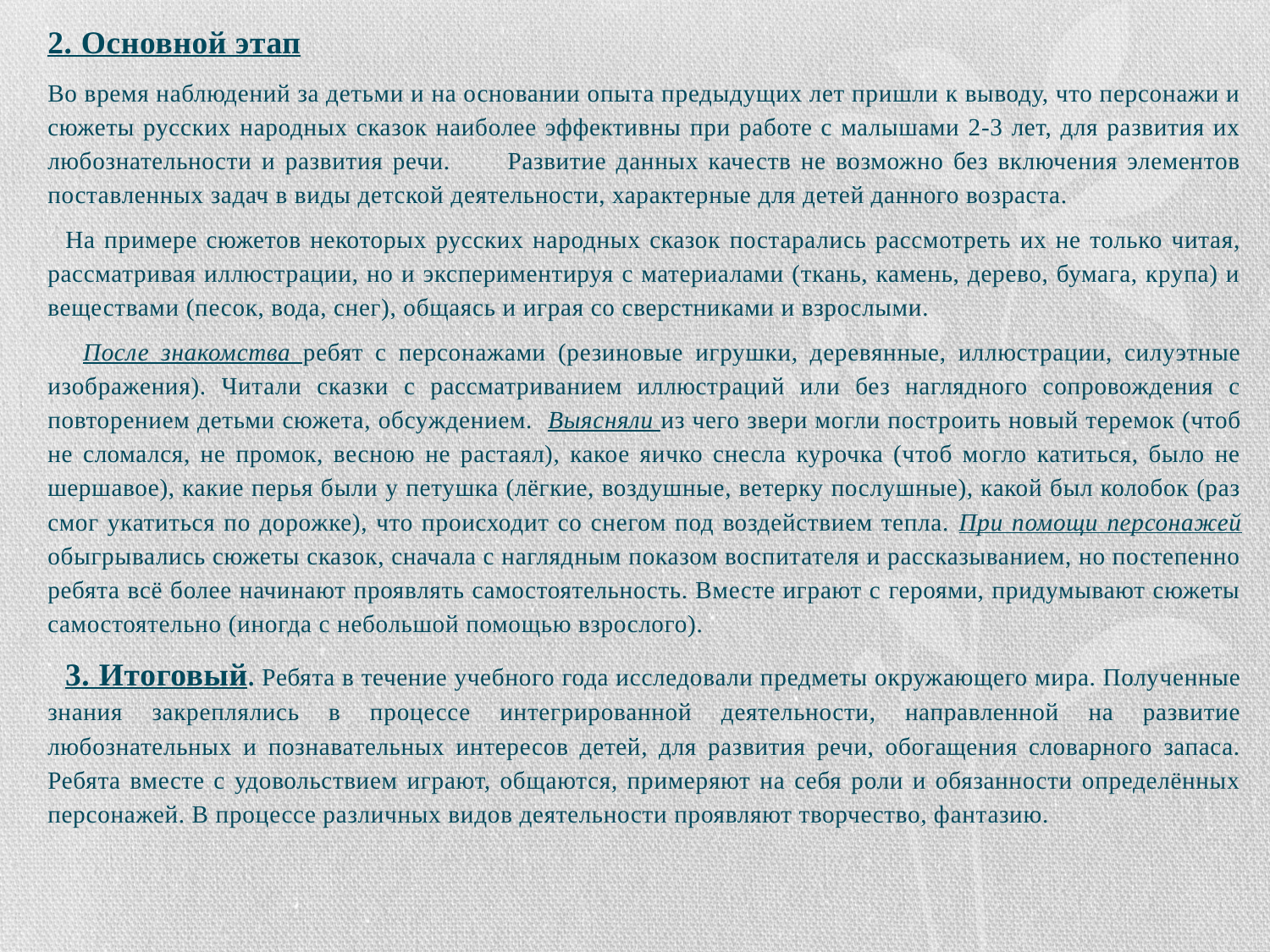

# 2. Основной этап
Во время наблюдений за детьми и на основании опыта предыдущих лет пришли к выводу, что персонажи и сюжеты русских народных сказок наиболее эффективны при работе с малышами 2-3 лет, для развития их любознательности и развития речи.      Развитие данных качеств не возможно без включения элементов поставленных задач в виды детской деятельности, характерные для детей данного возраста.
  На примере сюжетов некоторых русских народных сказок постарались рассмотреть их не только читая, рассматривая иллюстрации, но и экспериментируя с материалами (ткань, камень, дерево, бумага, крупа) и веществами (песок, вода, снег), общаясь и играя со сверстниками и взрослыми.
   После знакомства ребят с персонажами (резиновые игрушки, деревянные, иллюстрации, силуэтные изображения). Читали сказки с рассматриванием иллюстраций или без наглядного сопровождения с повторением детьми сюжета, обсуждением.  Выясняли из чего звери могли построить новый теремок (чтоб не сломался, не промок, весною не растаял), какое яичко снесла курочка (чтоб могло катиться, было не шершавое), какие перья были у петушка (лёгкие, воздушные, ветерку послушные), какой был колобок (раз смог укатиться по дорожке), что происходит со снегом под воздействием тепла. При помощи персонажей обыгрывались сюжеты сказок, сначала с наглядным показом воспитателя и рассказыванием, но постепенно ребята всё более начинают проявлять самостоятельность. Вместе играют с героями, придумывают сюжеты самостоятельно (иногда с небольшой помощью взрослого).
  3. Итоговый. Ребята в течение учебного года исследовали предметы окружающего мира. Полученные знания закреплялись в процессе интегрированной деятельности, направленной на развитие любознательных и познавательных интересов детей, для развития речи, обогащения словарного запаса. Ребята вместе с удовольствием играют, общаются, примеряют на себя роли и обязанности определённых персонажей. В процессе различных видов деятельности проявляют творчество, фантазию.